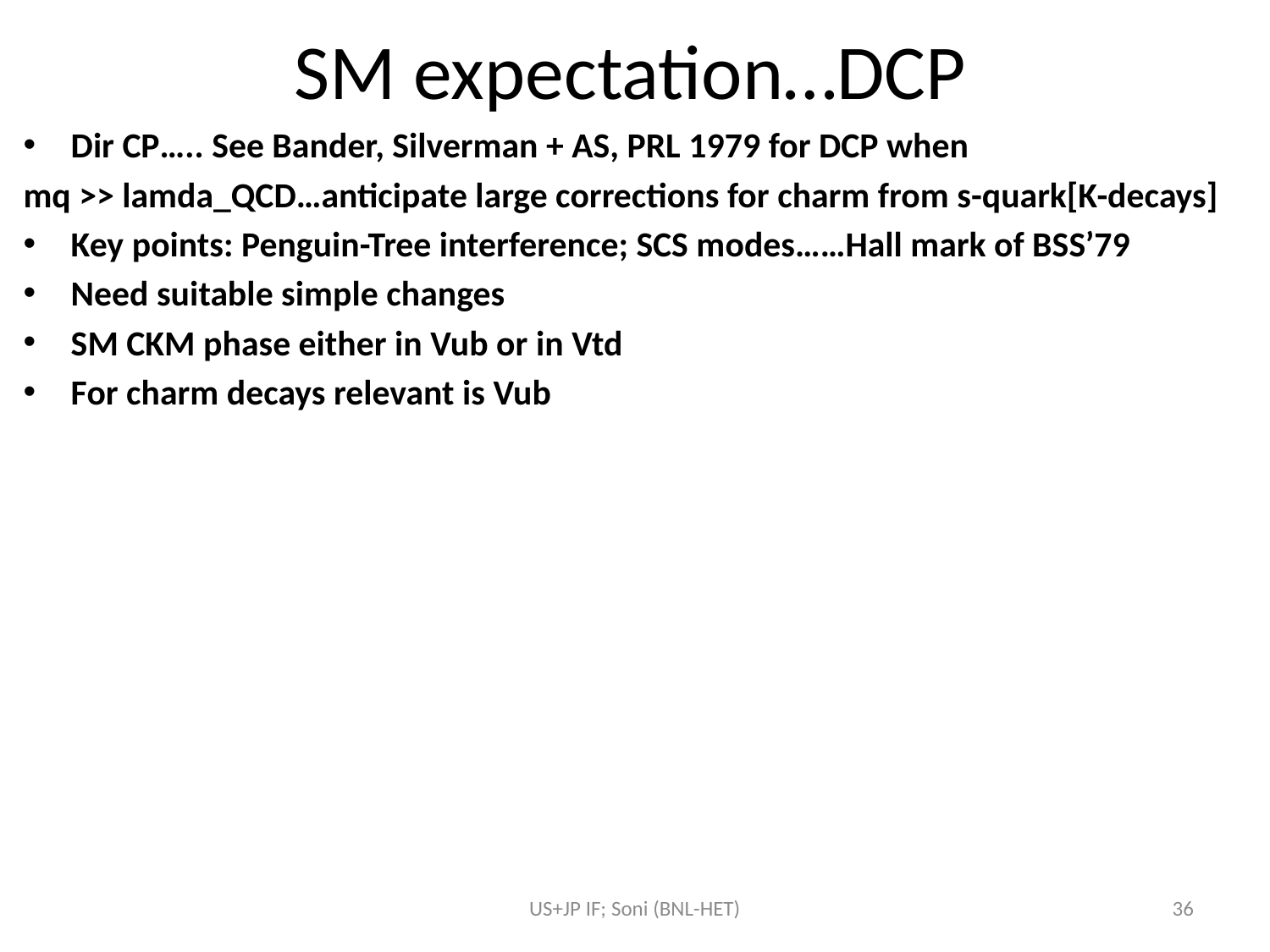

# SM expectation…DCP
Dir CP….. See Bander, Silverman + AS, PRL 1979 for DCP when
mq >> lamda_QCD…anticipate large corrections for charm from s-quark[K-decays]
Key points: Penguin-Tree interference; SCS modes……Hall mark of BSS’79
Need suitable simple changes
SM CKM phase either in Vub or in Vtd
For charm decays relevant is Vub

US+JP IF; Soni (BNL-HET)
36